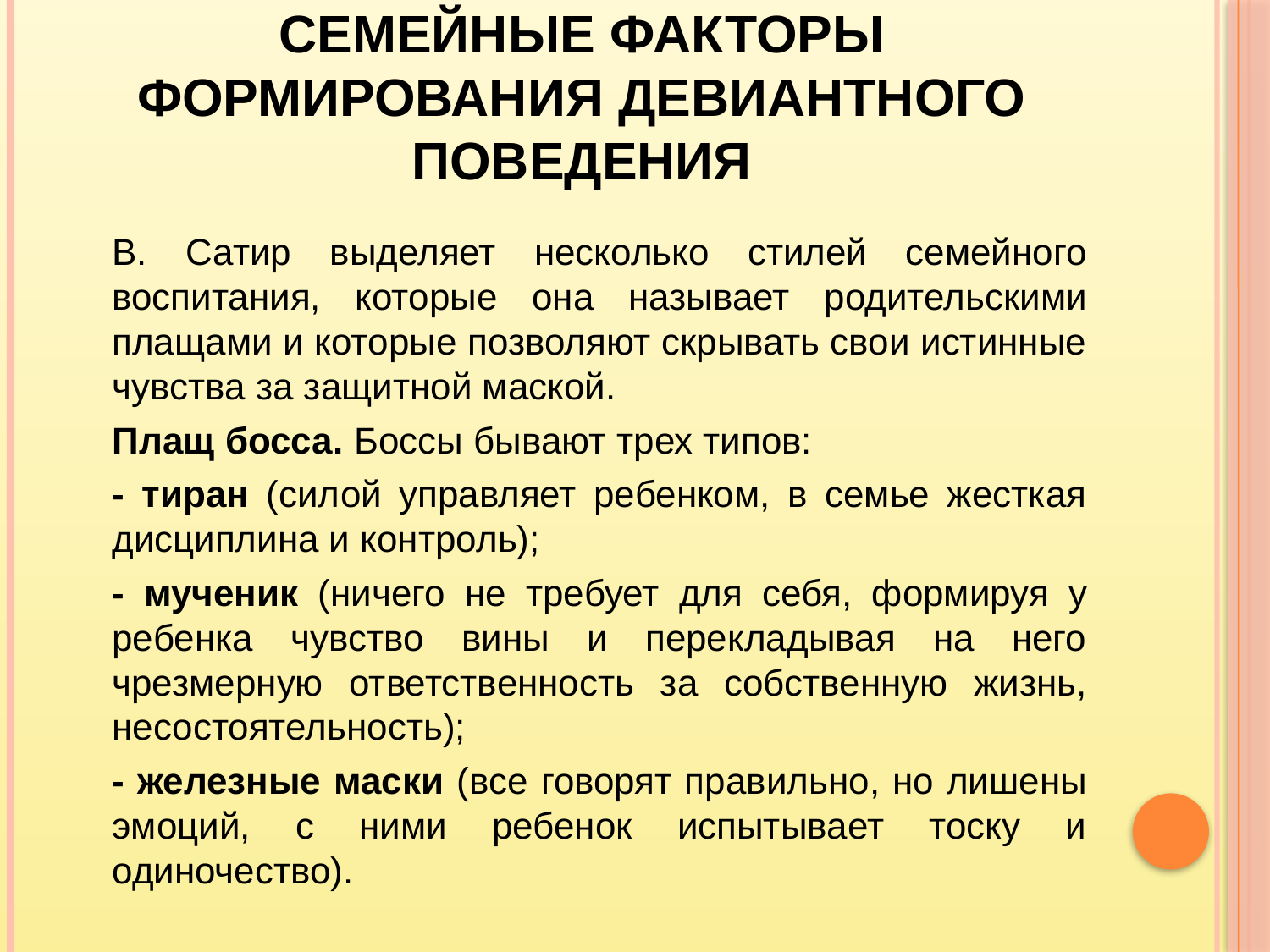

# Семейные факторы формирования девиантного поведения
		В. Сатир выделяет несколько стилей семейного воспитания, которые она называет родительскими плащами и которые позволяют скрывать свои истинные чувства за защитной маской.
		Плащ босса. Боссы бывают трех типов:
	- тиран (силой управляет ребенком, в семье жесткая дисциплина и контроль);
	- мученик (ничего не требует для себя, формируя у ребенка чувство вины и перекладывая на него чрезмерную ответственность за собственную жизнь, несостоятельность);
	- железные маски (все говорят правильно, но лишены эмоций, с ними ребенок испытывает тоску и одиночество).